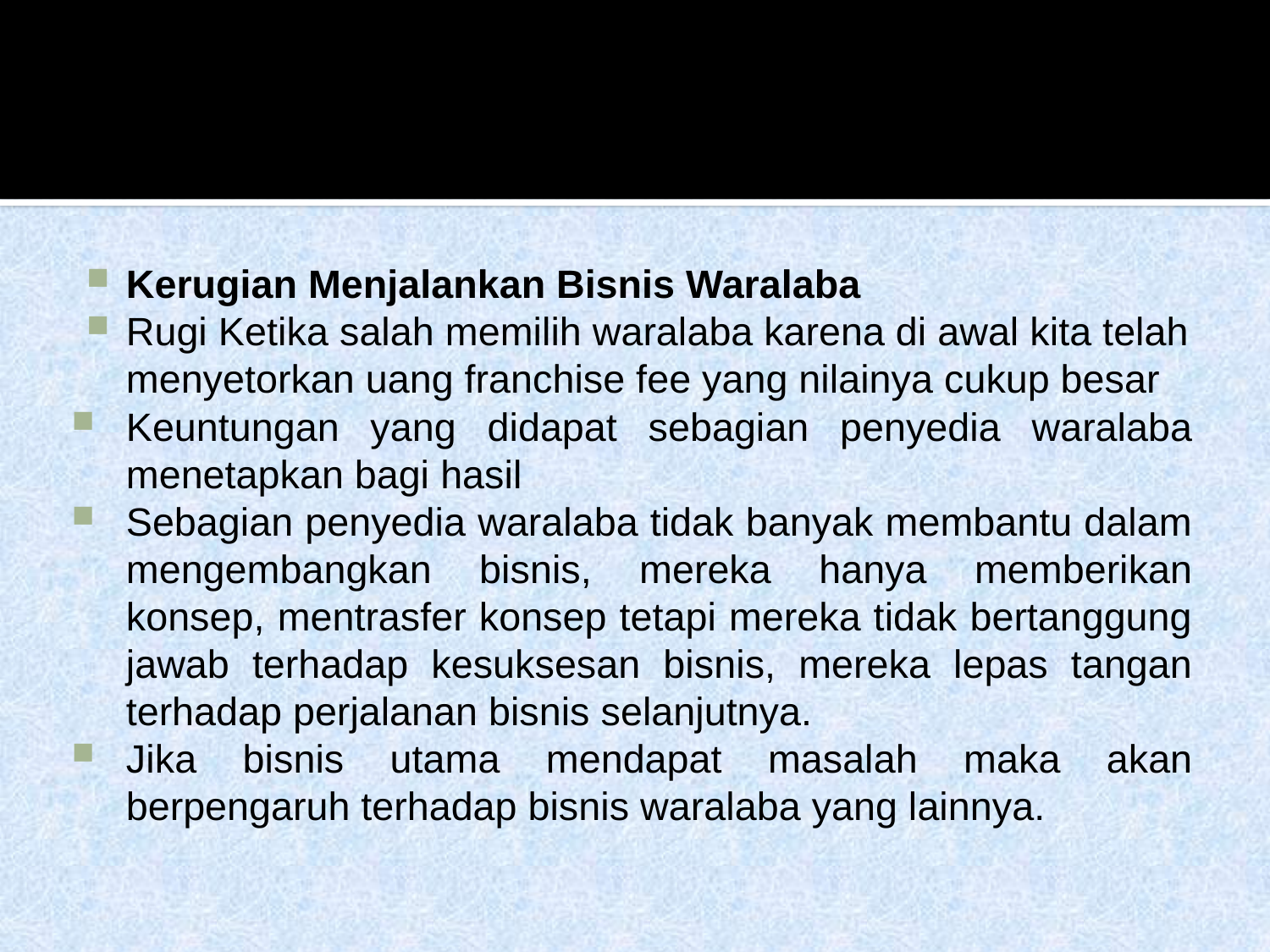

#
Kerugian Menjalankan Bisnis Waralaba
Rugi Ketika salah memilih waralaba karena di awal kita telah menyetorkan uang franchise fee yang nilainya cukup besar
Keuntungan yang didapat sebagian penyedia waralaba menetapkan bagi hasil
Sebagian penyedia waralaba tidak banyak membantu dalam mengembangkan bisnis, mereka hanya memberikan konsep, mentrasfer konsep tetapi mereka tidak bertanggung jawab terhadap kesuksesan bisnis, mereka lepas tangan terhadap perjalanan bisnis selanjutnya.
Jika bisnis utama mendapat masalah maka akan berpengaruh terhadap bisnis waralaba yang lainnya.